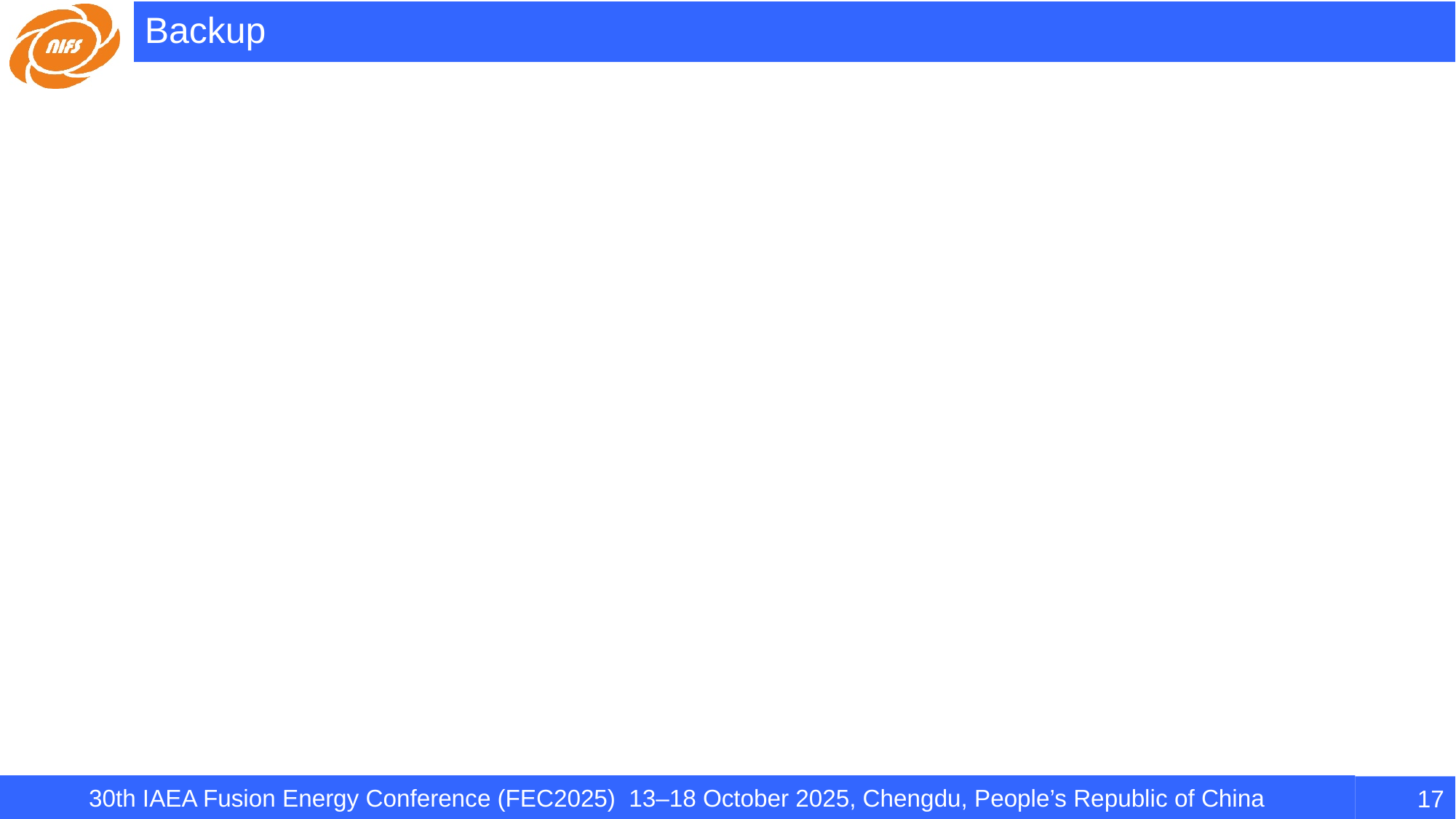

Backup
30th IAEA Fusion Energy Conference (FEC2025)  13–18 October 2025, Chengdu, People’s Republic of China
17